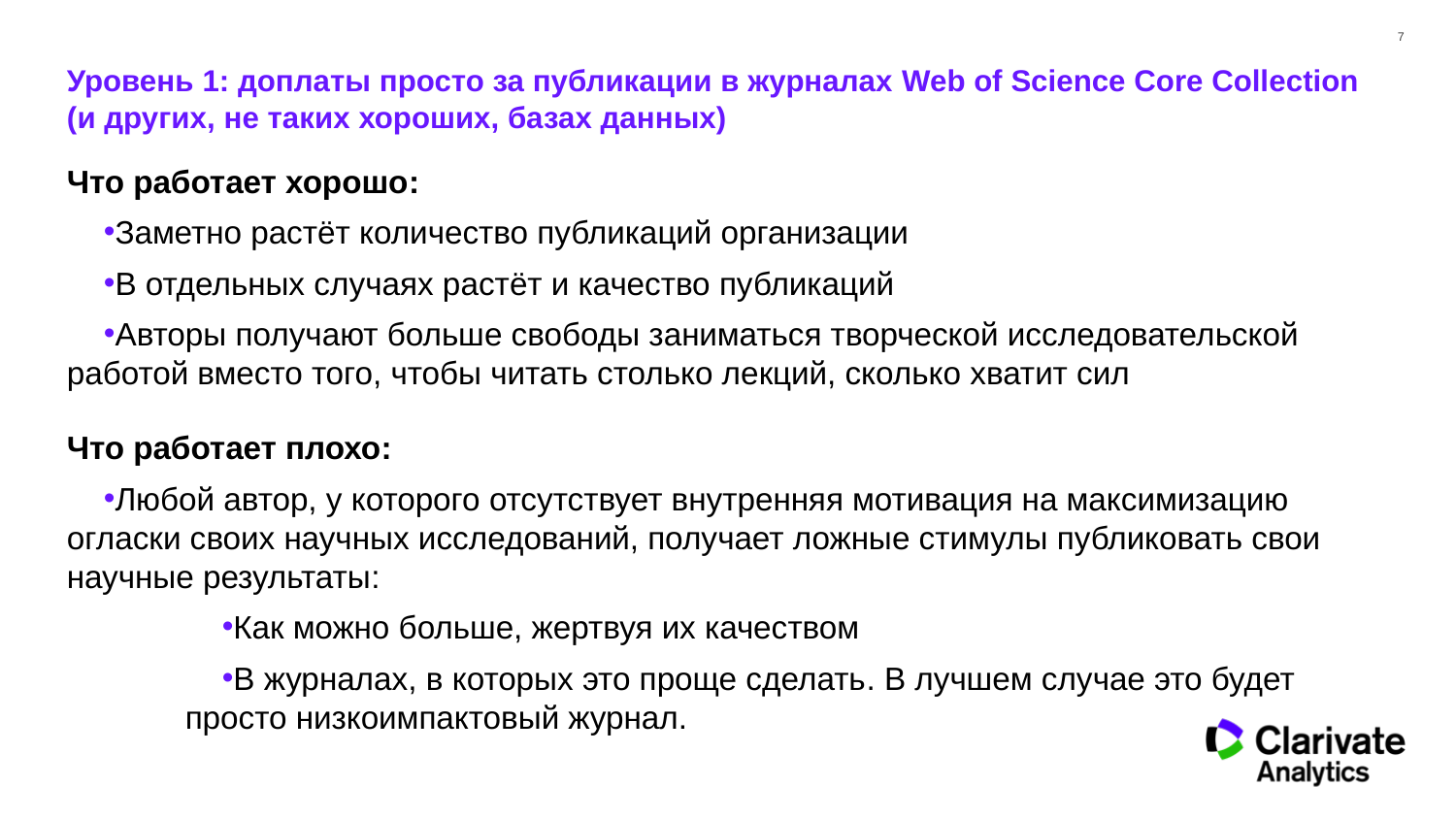

# Уровень 1: доплаты просто за публикации в журналах Web of Science Core Collection (и других, не таких хороших, базах данных)
Что работает хорошо:
Заметно растёт количество публикаций организации
В отдельных случаях растёт и качество публикаций
Авторы получают больше свободы заниматься творческой исследовательской работой вместо того, чтобы читать столько лекций, сколько хватит сил
Что работает плохо:
Любой автор, у которого отсутствует внутренняя мотивация на максимизацию огласки своих научных исследований, получает ложные стимулы публиковать свои научные результаты:
Как можно больше, жертвуя их качеством
В журналах, в которых это проще сделать. В лучшем случае это будет просто низкоимпактовый журнал.